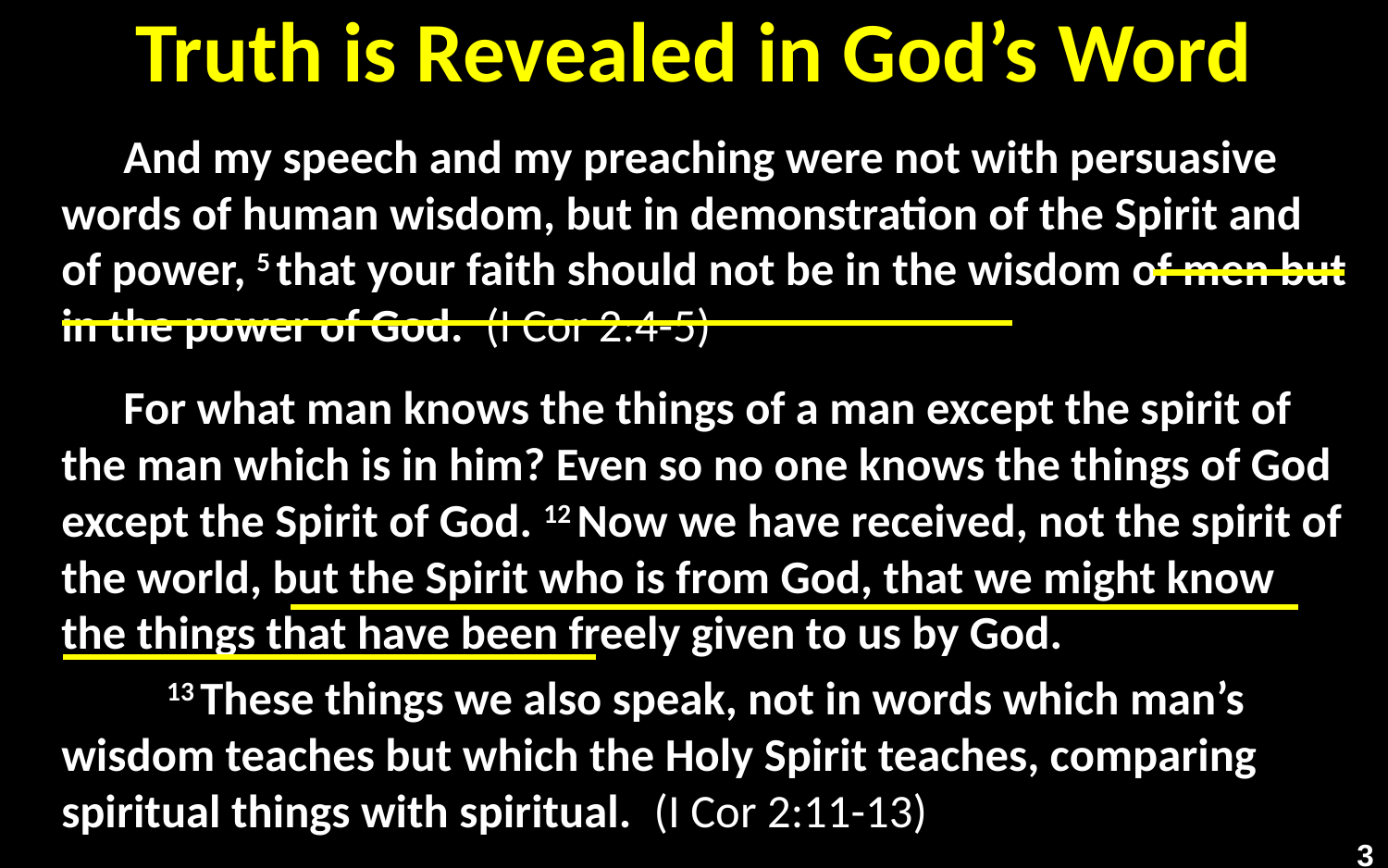

# Truth is Revealed in God’s Word
And my speech and my preaching were not with persuasive words of human wisdom, but in demonstration of the Spirit and of power, 5 that your faith should not be in the wisdom of men but in the power of God.  (I Cor 2:4-5)
For what man knows the things of a man except the spirit of the man which is in him? Even so no one knows the things of God except the Spirit of God. 12 Now we have received, not the spirit of the world, but the Spirit who is from God, that we might know the things that have been freely given to us by God.
	13 These things we also speak, not in words which man’s wisdom teaches but which the Holy Spirit teaches, comparing spiritual things with spiritual.  (I Cor 2:11-13)
3